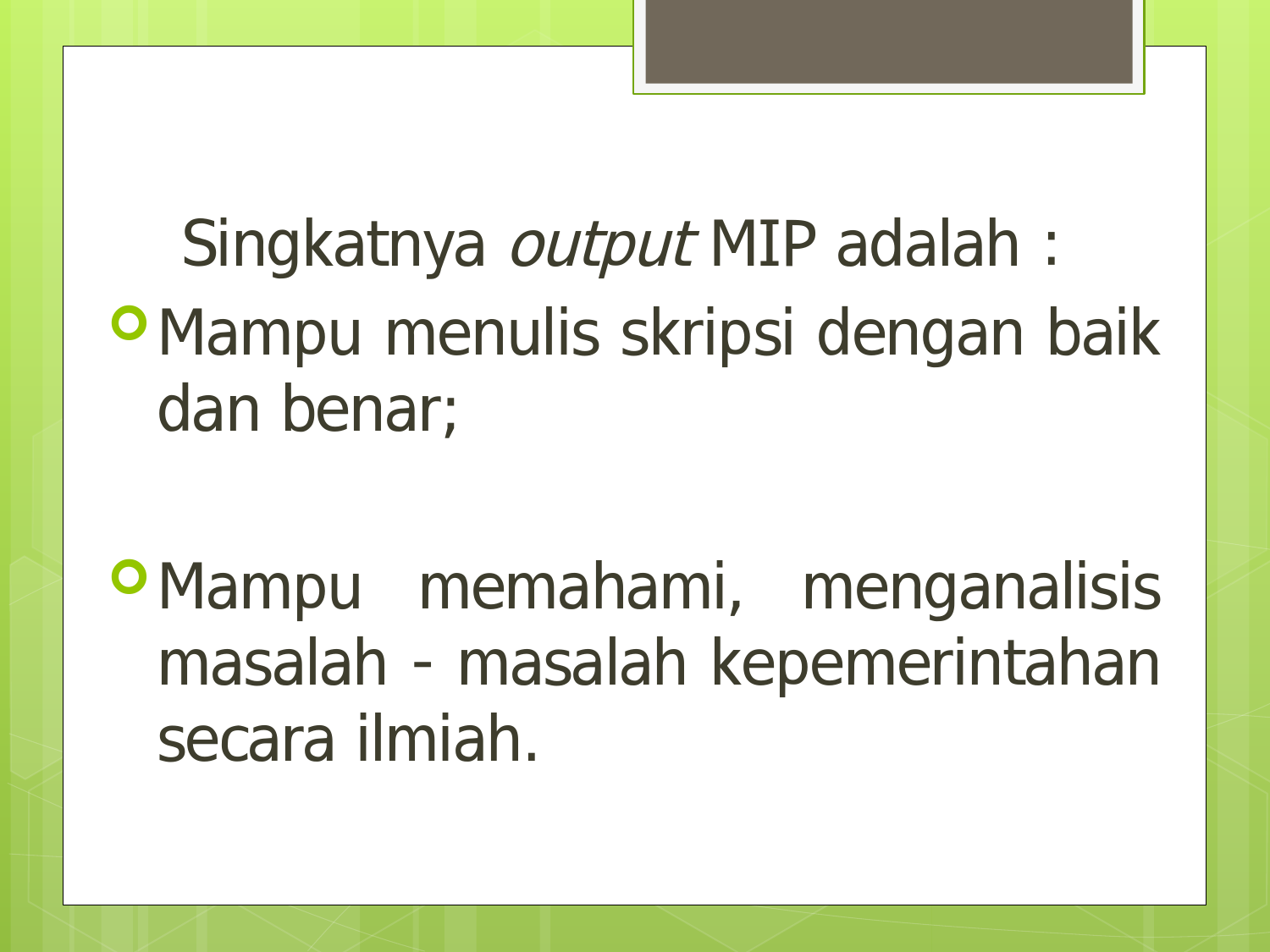

Singkatnya output MIP adalah :
Mampu menulis skripsi dengan baik dan benar;

Mampu memahami, menganalisis masalah - masalah kepemerintahan secara ilmiah.